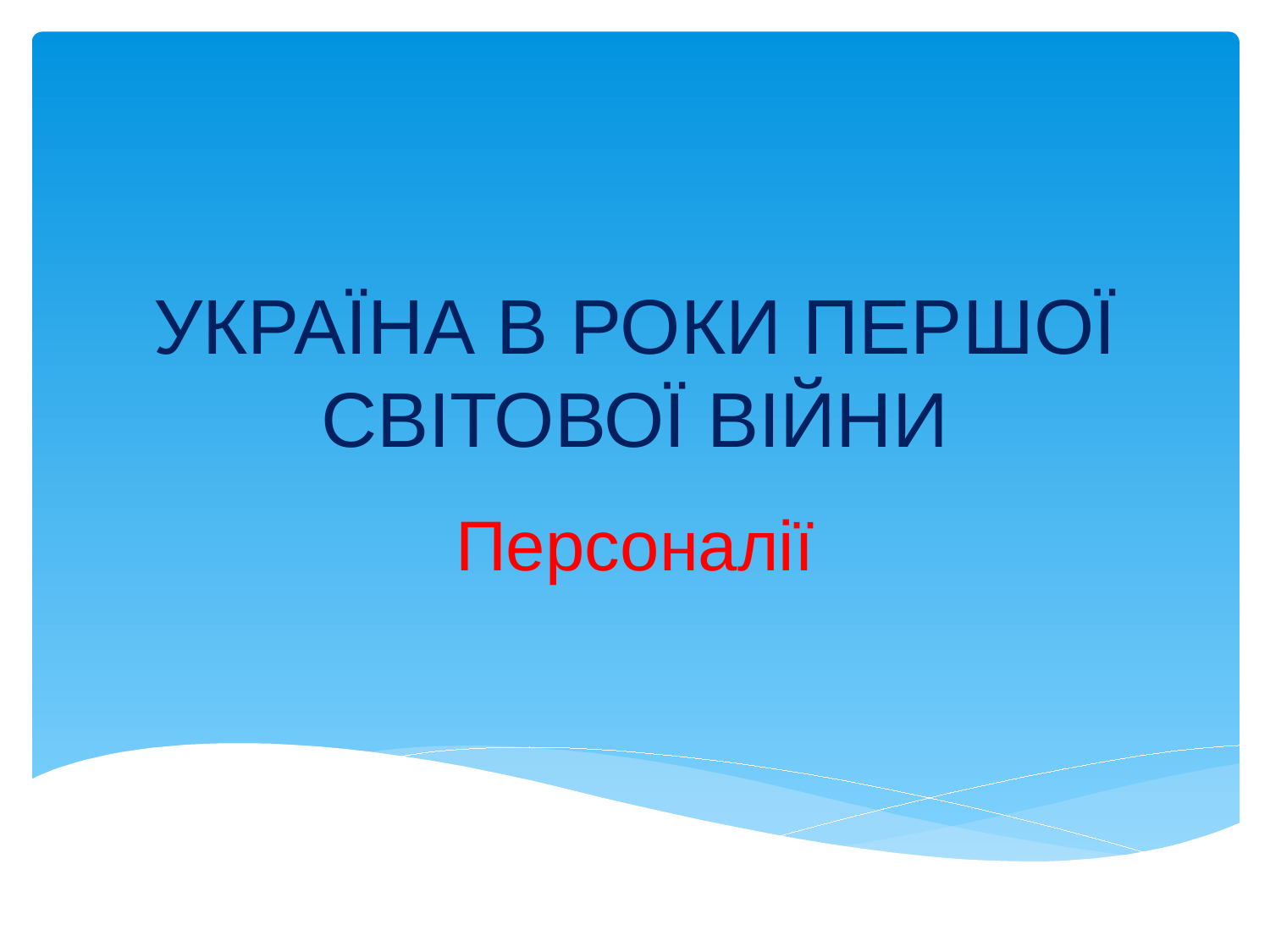

# УКРАЇНА В РОКИ ПЕРШОЇ СВІТОВОЇ ВІЙНИ
Персоналії